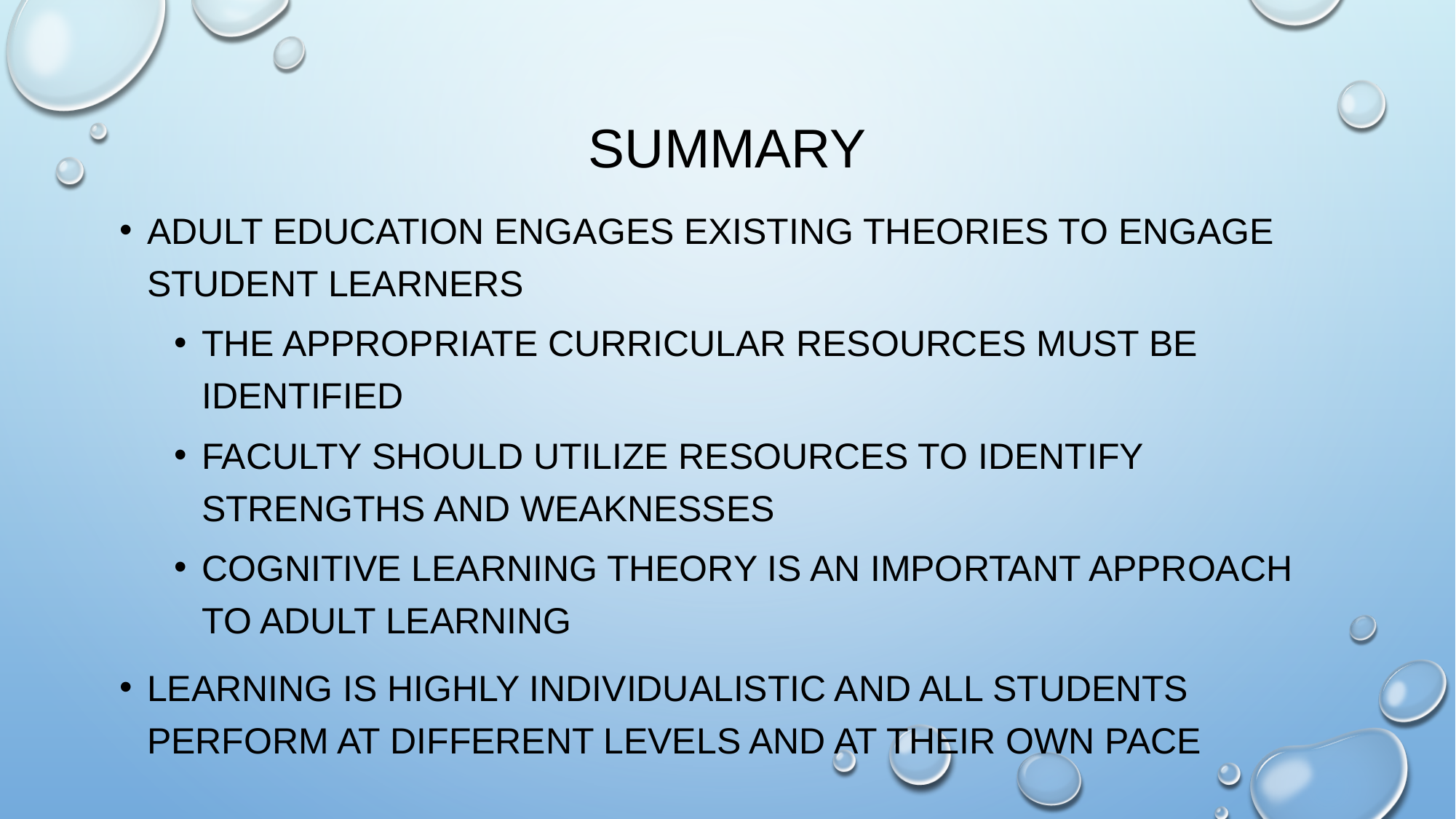

# summary
Adult education engages existing theories to engage student learners
The appropriate curricular resources must be identified
Faculty should utilize resources to identify strengths and weaknesses
Cognitive learning theory is an important approach to adult learning
Learning is highly individualistic and all students perform at different levels and at their own pace